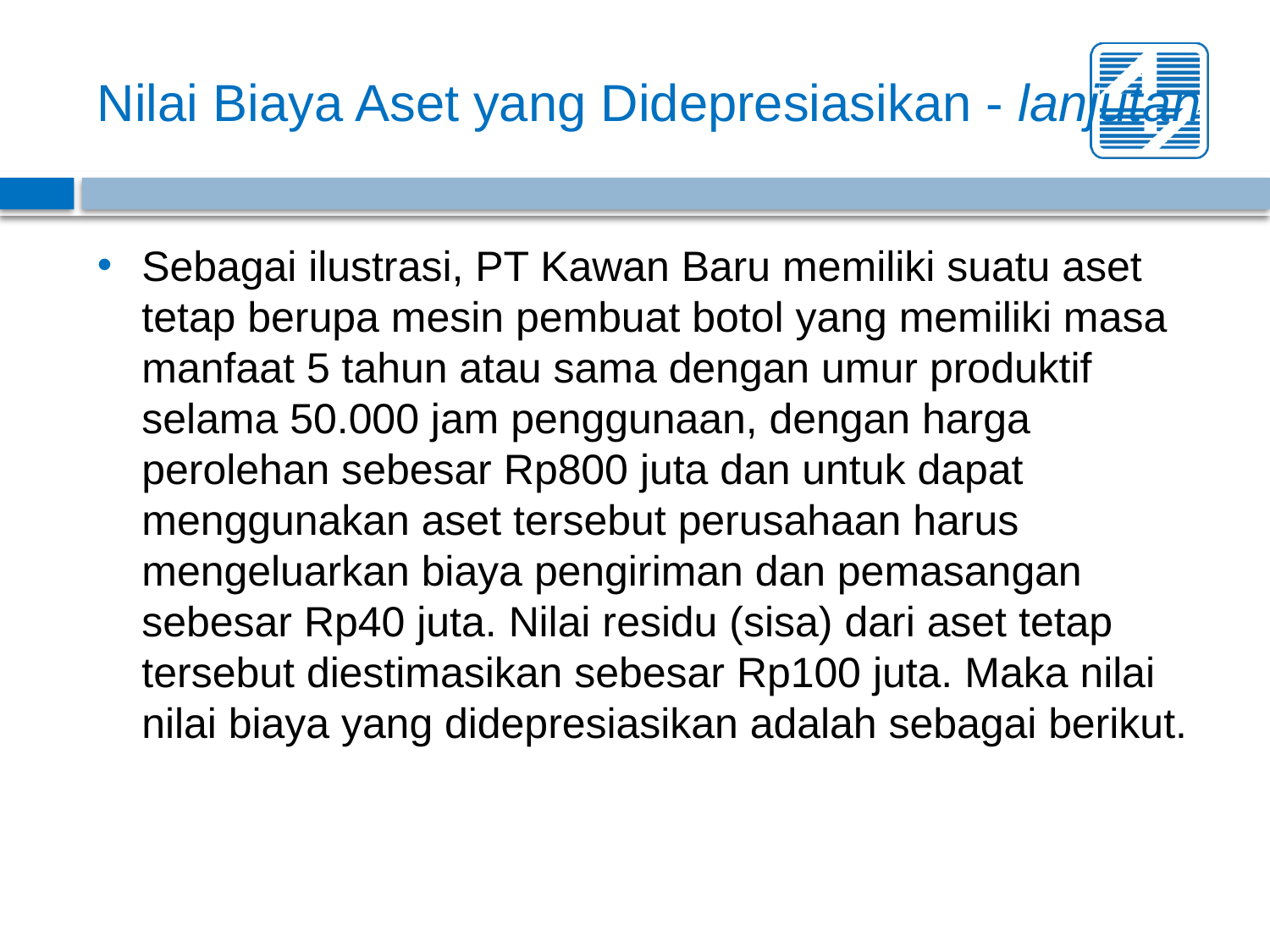

# Nilai Biaya Aset yang Didepresiasikan - lanjutan
Sebagai ilustrasi, PT Kawan Baru memiliki suatu aset tetap berupa mesin pembuat botol yang memiliki masa manfaat 5 tahun atau sama dengan umur produktif selama 50.000 jam penggunaan, dengan harga perolehan sebesar Rp800 juta dan untuk dapat menggunakan aset tersebut perusahaan harus mengeluarkan biaya pengiriman dan pemasangan sebesar Rp40 juta. Nilai residu (sisa) dari aset tetap tersebut diestimasikan sebesar Rp100 juta. Maka nilai nilai biaya yang didepresiasikan adalah sebagai berikut.